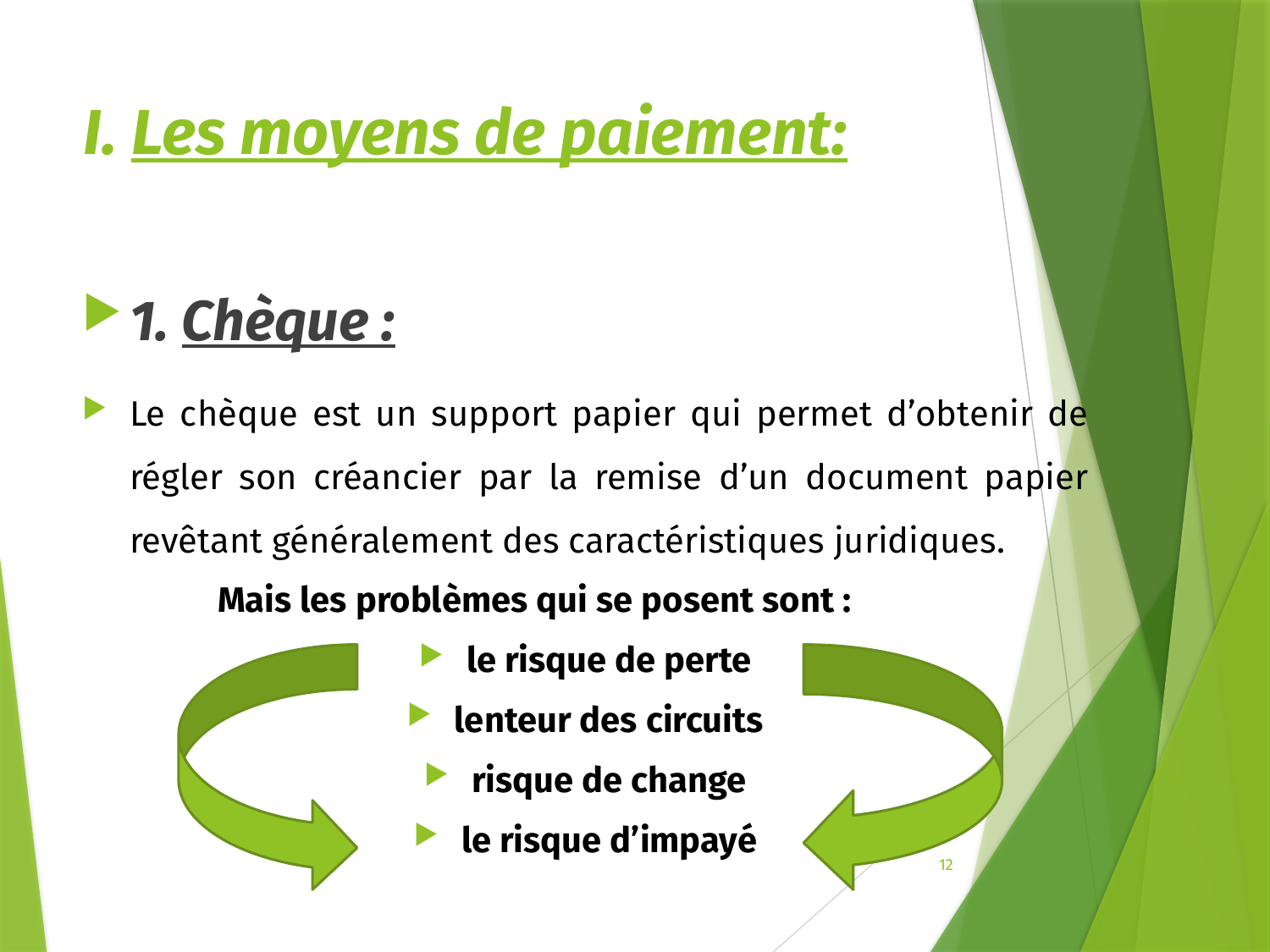

# I. Les moyens de paiement:
1. Chèque :
Le chèque est un support papier qui permet d’obtenir de régler son créancier par la remise d’un document papier revêtant généralement des caractéristiques juridiques.
                Mais les problèmes qui se posent sont :
le risque de perte
lenteur des circuits
risque de change
le risque d’impayé

12